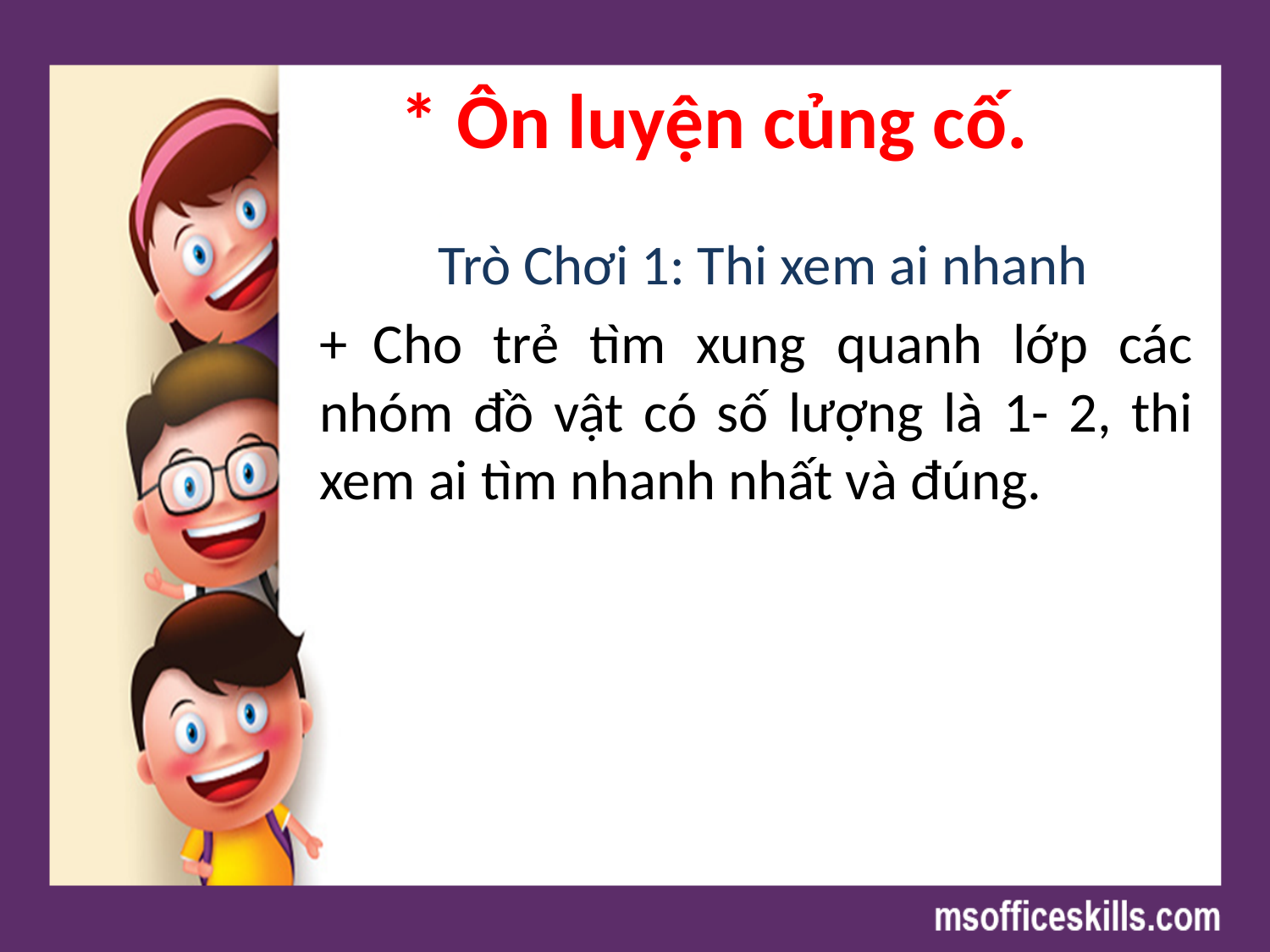

# * Ôn luyện củng cố.
 Trò Chơi 1: Thi xem ai nhanh
+  Cho trẻ tìm xung quanh lớp các nhóm đồ vật có số lượng là 1- 2, thi xem ai tìm nhanh nhất và đúng.